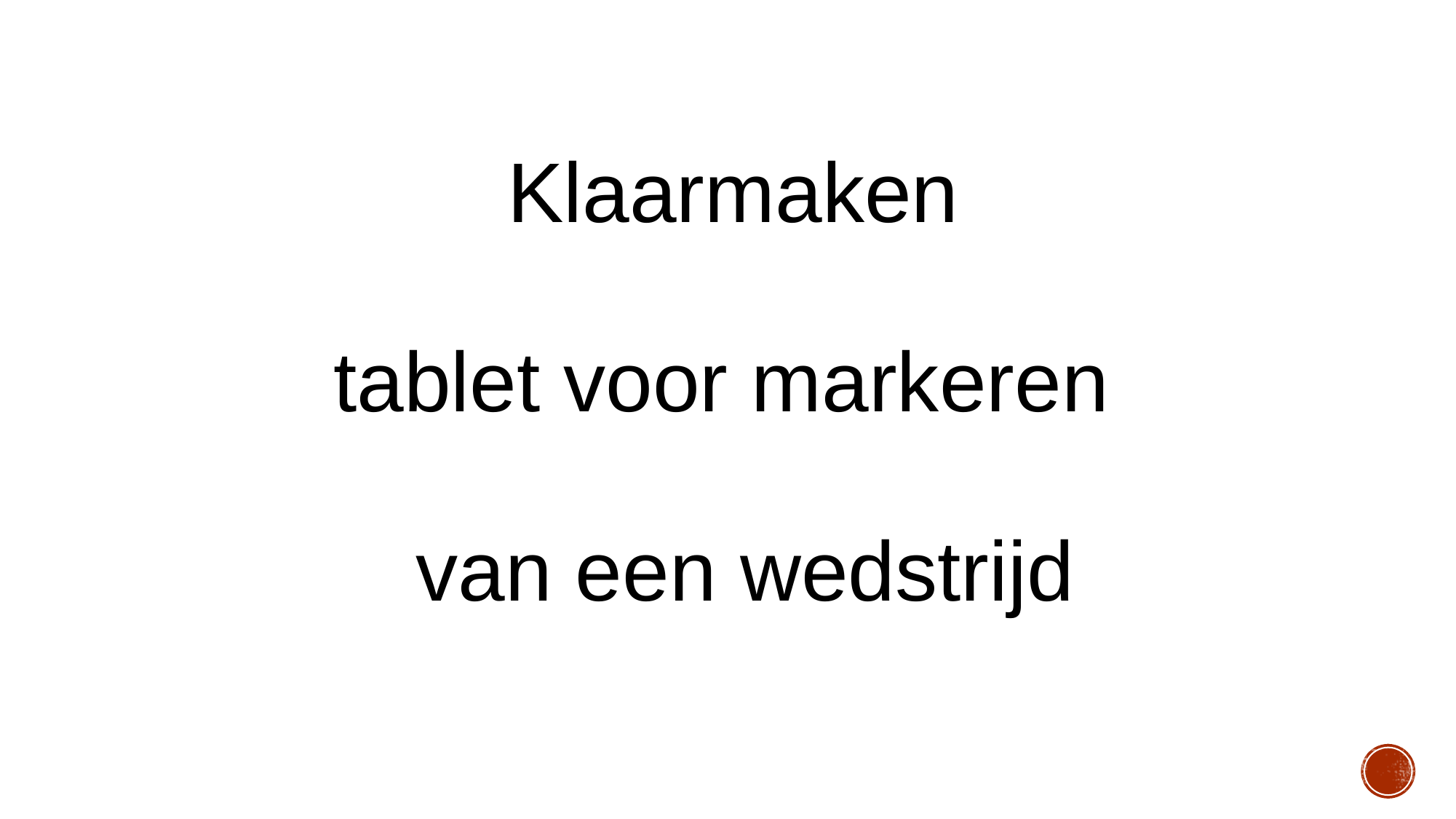

Klaarmaken

tablet voor markeren

 van een wedstrijd